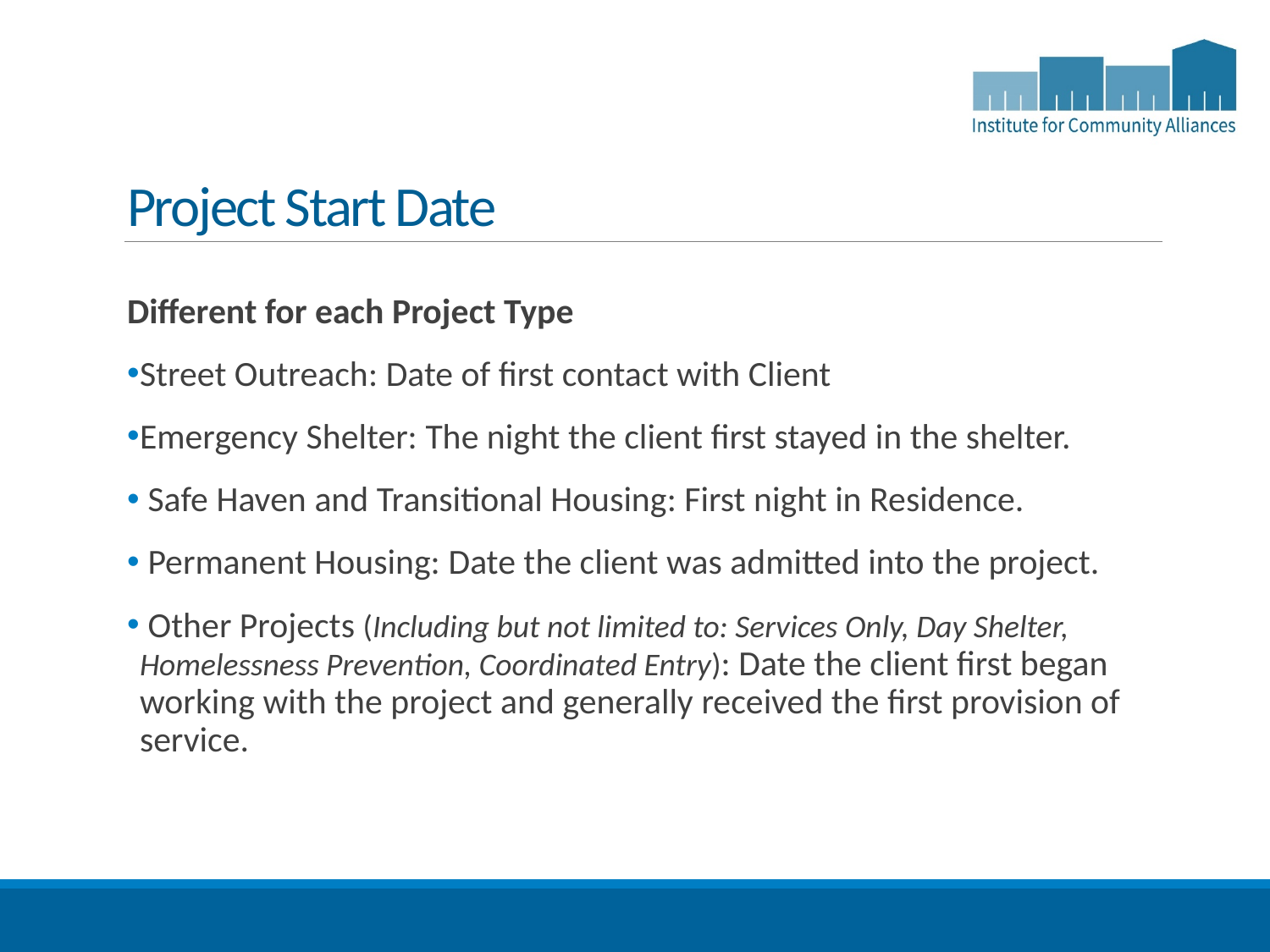

# Project Start Date
Different for each Project Type
Street Outreach: Date of first contact with Client
Emergency Shelter: The night the client first stayed in the shelter.
 Safe Haven and Transitional Housing: First night in Residence.
 Permanent Housing: Date the client was admitted into the project.
 Other Projects (Including but not limited to: Services Only, Day Shelter, Homelessness Prevention, Coordinated Entry): Date the client first began working with the project and generally received the first provision of service.